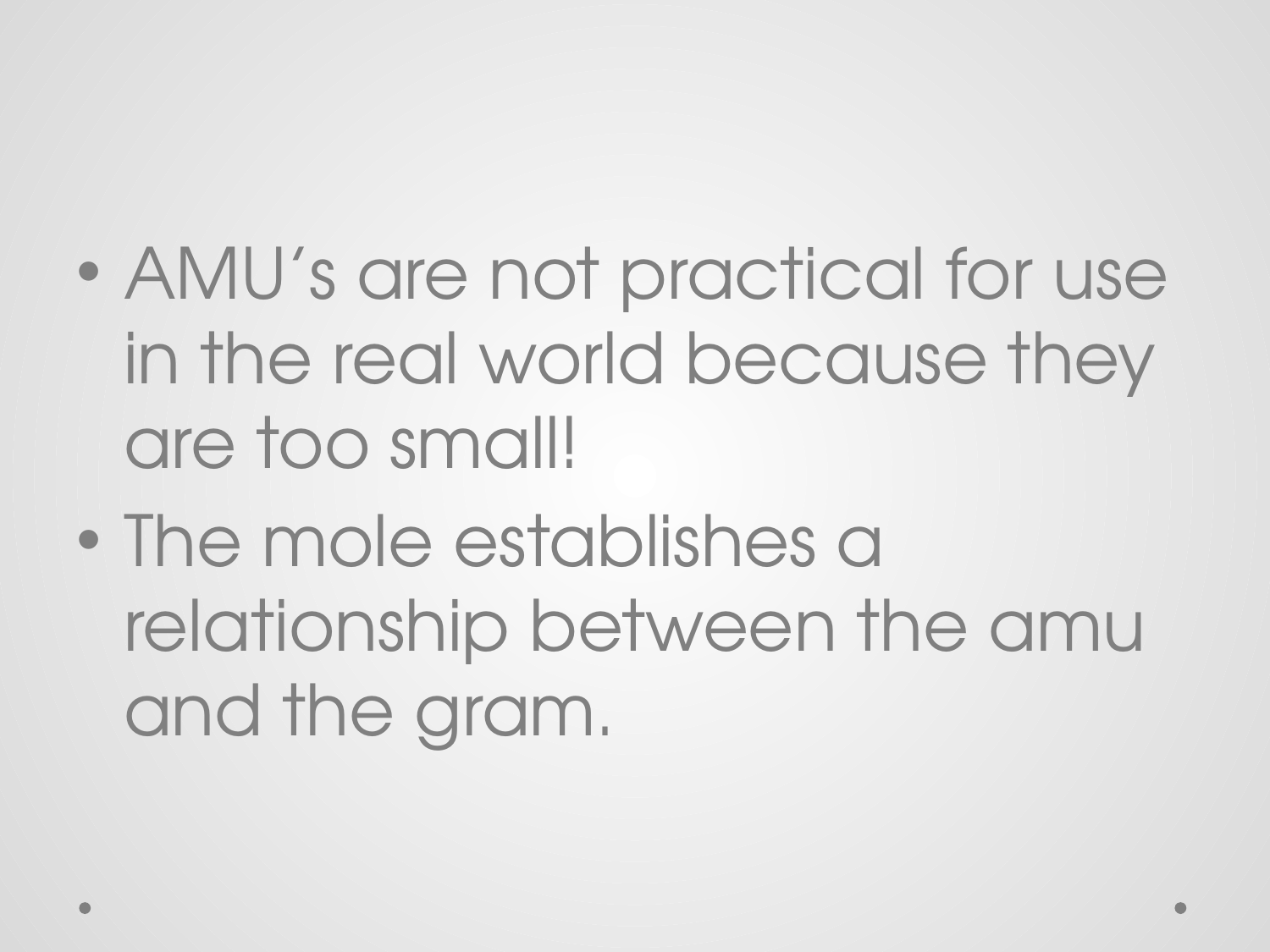

#
AMU’s are not practical for use in the real world because they are too small!
The mole establishes a relationship between the amu and the gram.